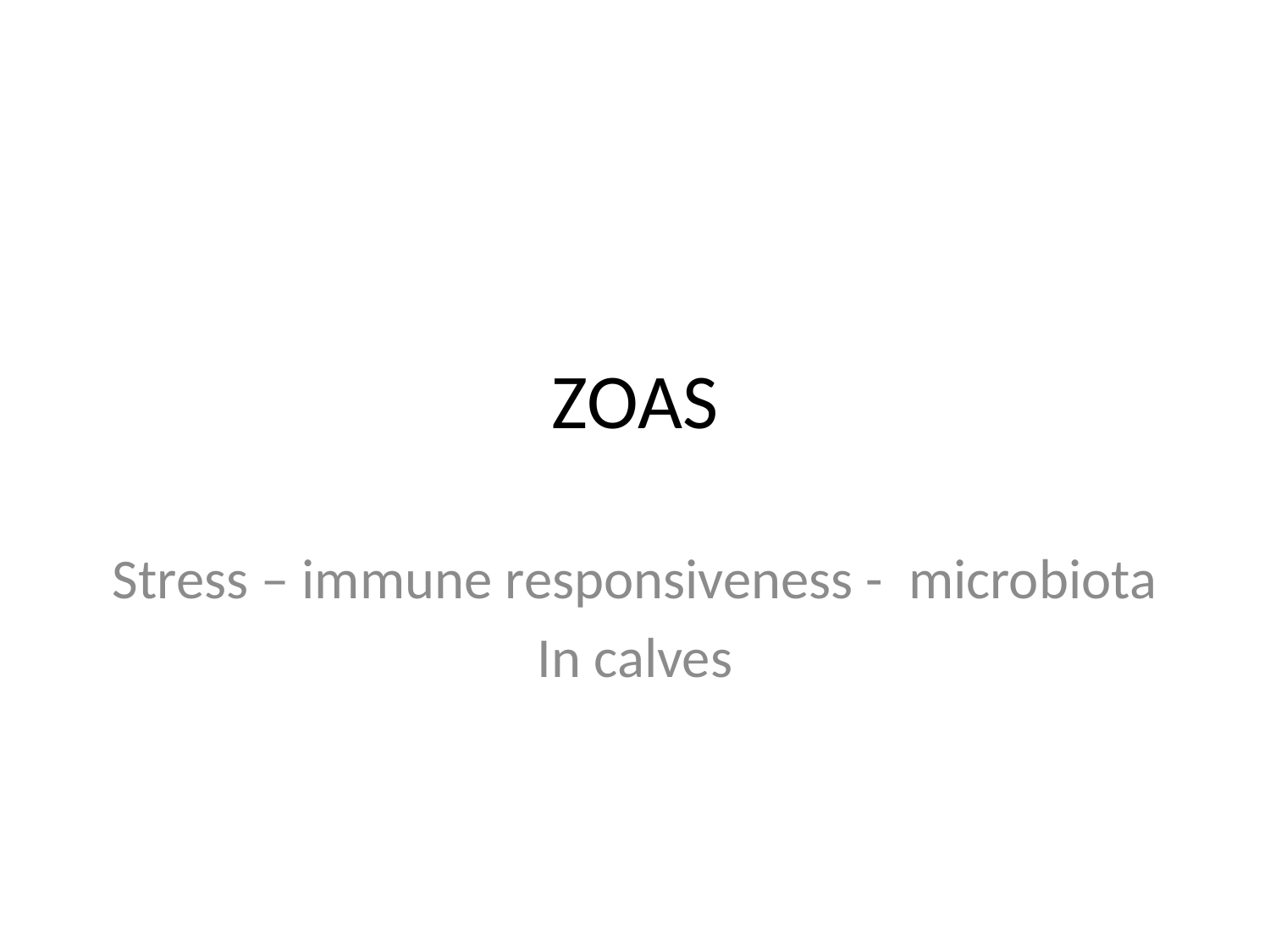

# ZOAS
Stress – immune responsiveness -  microbiota
In calves